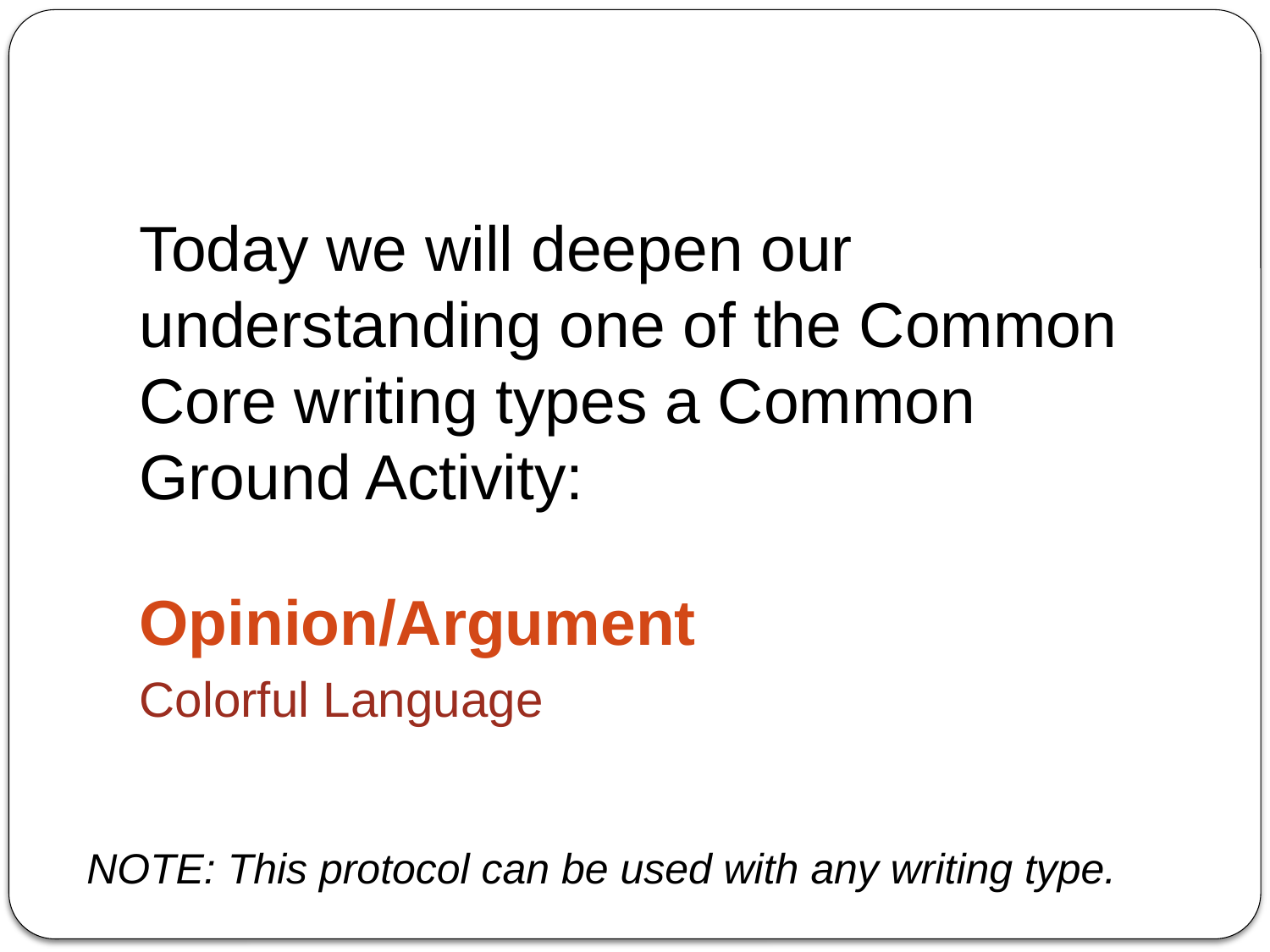

Today we will deepen our understanding one of the Common Core writing types a Common Ground Activity:
Opinion/Argument
Colorful Language
NOTE: This protocol can be used with any writing type.